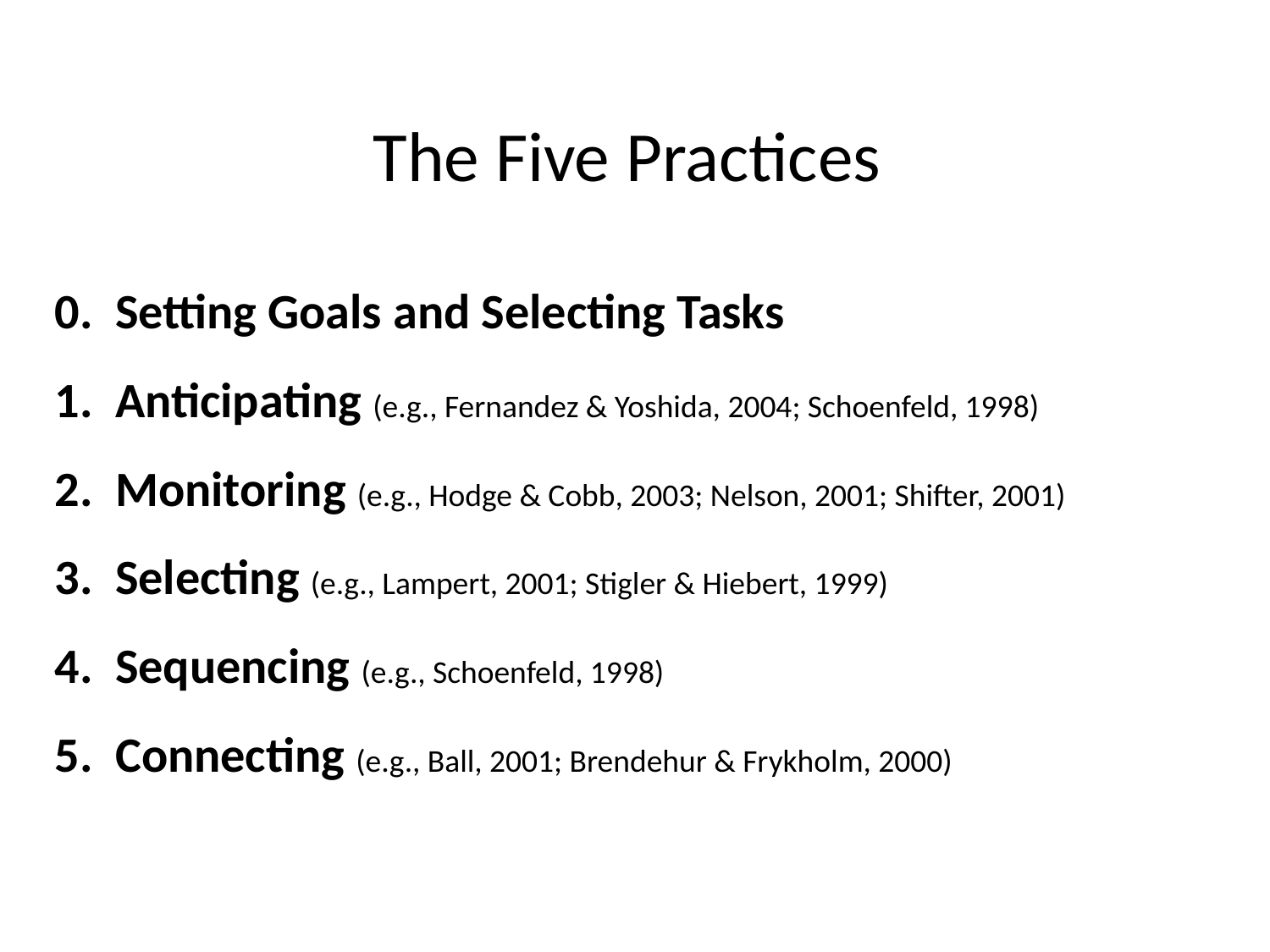

# The Five Practices
0.  Setting Goals and Selecting Tasks
1.  Anticipating (e.g., Fernandez & Yoshida, 2004; Schoenfeld, 1998)
2.  Monitoring (e.g., Hodge & Cobb, 2003; Nelson, 2001; Shifter, 2001)
3.  Selecting (e.g., Lampert, 2001; Stigler & Hiebert, 1999)
4.  Sequencing (e.g., Schoenfeld, 1998)
5.  Connecting (e.g., Ball, 2001; Brendehur & Frykholm, 2000)